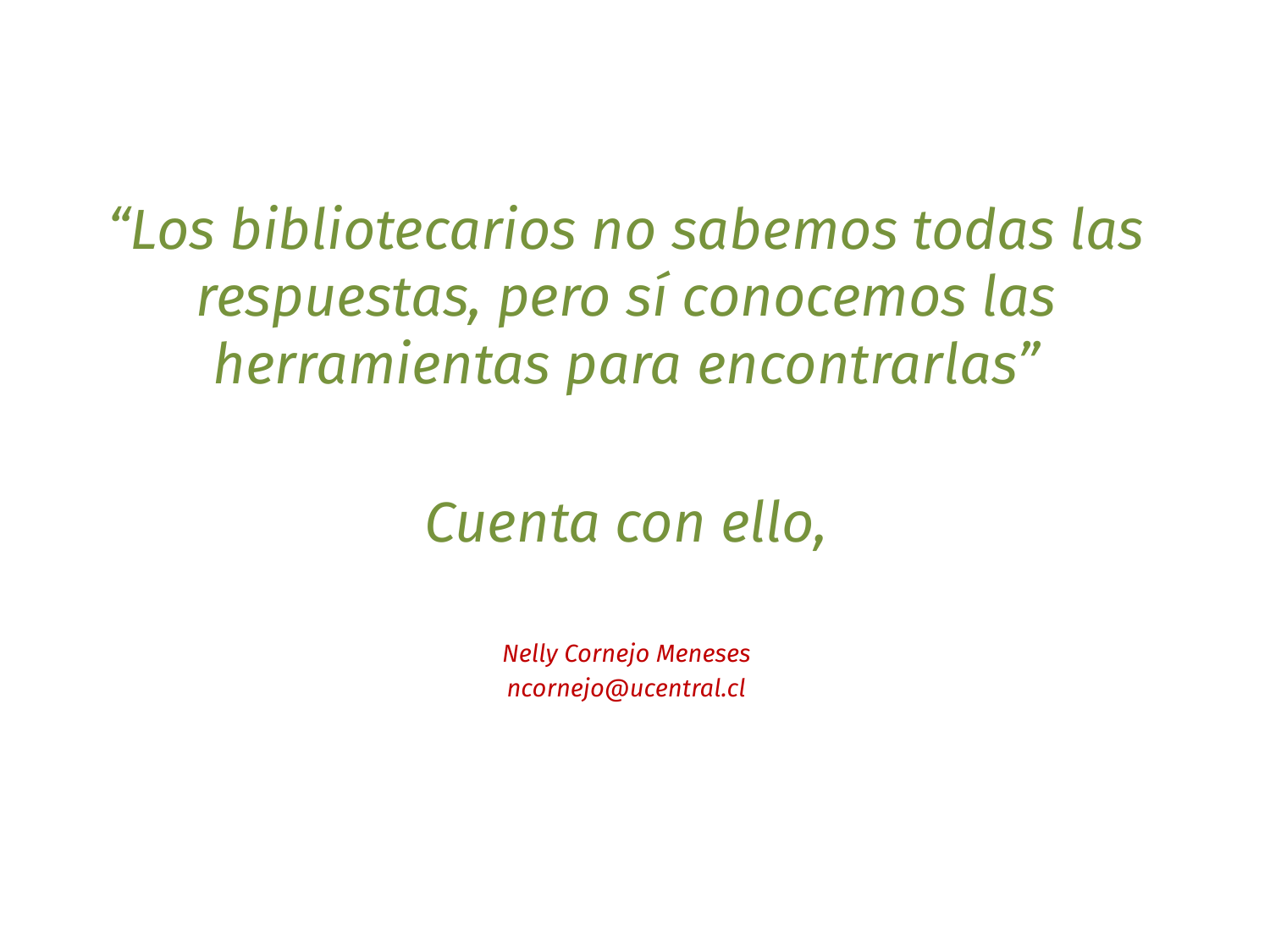

“Los bibliotecarios no sabemos todas las respuestas, pero sí conocemos las herramientas para encontrarlas”

Cuenta con ello,

Nelly Cornejo Meneses
ncornejo@ucentral.cl